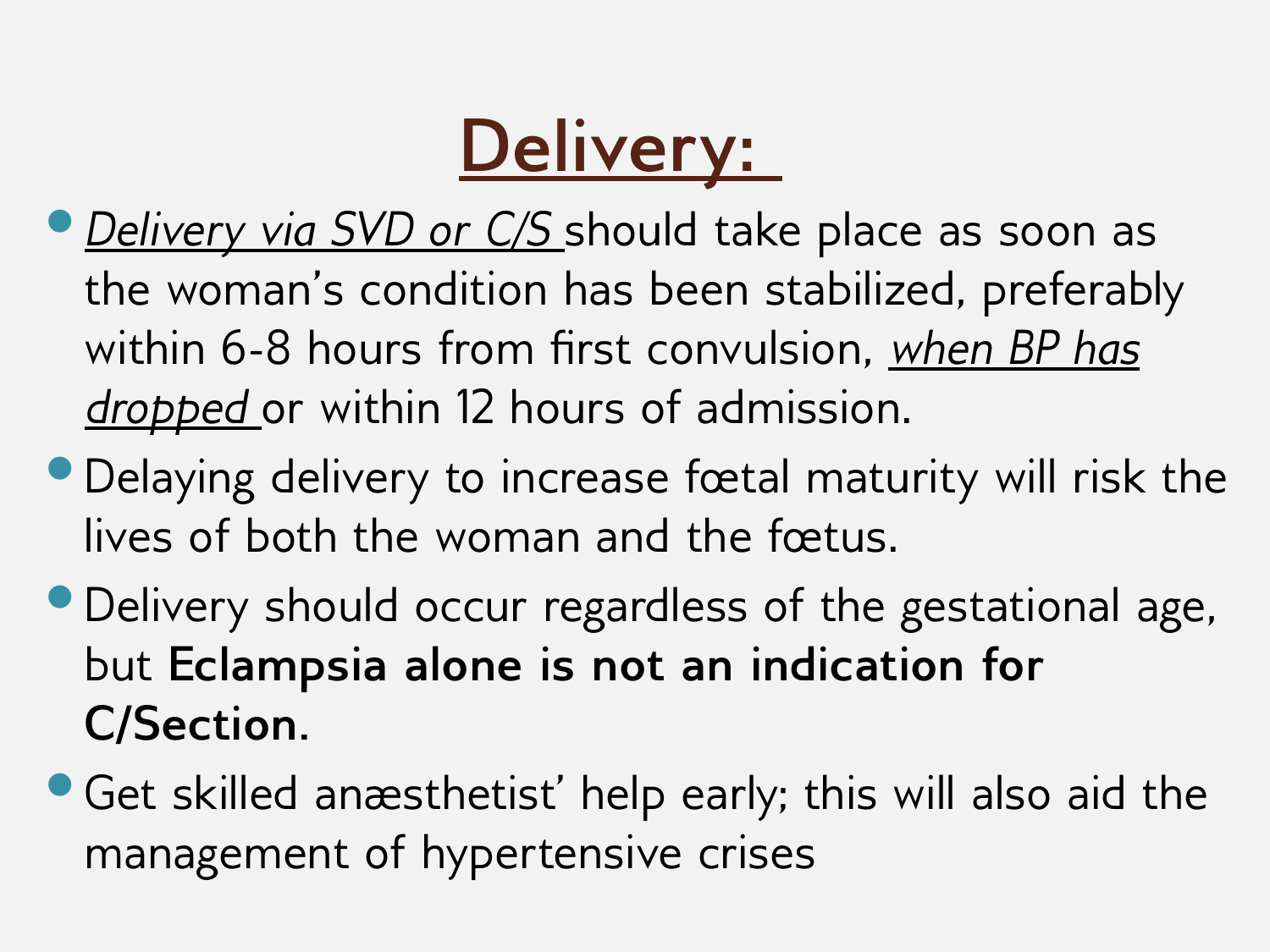

# Delivery:
Delivery via SVD or C/S should take place as soon as the woman’s condition has been stabilized, preferably within 6-8 hours from first convulsion, when BP has dropped or within 12 hours of admission.
Delaying delivery to increase foetal maturity will risk the lives of both the woman and the foetus.
Delivery should occur regardless of the gestational age, but Eclampsia alone is not an indication for C/Section.
Get skilled anaesthetist’ help early; this will also aid the management of hypertensive crises